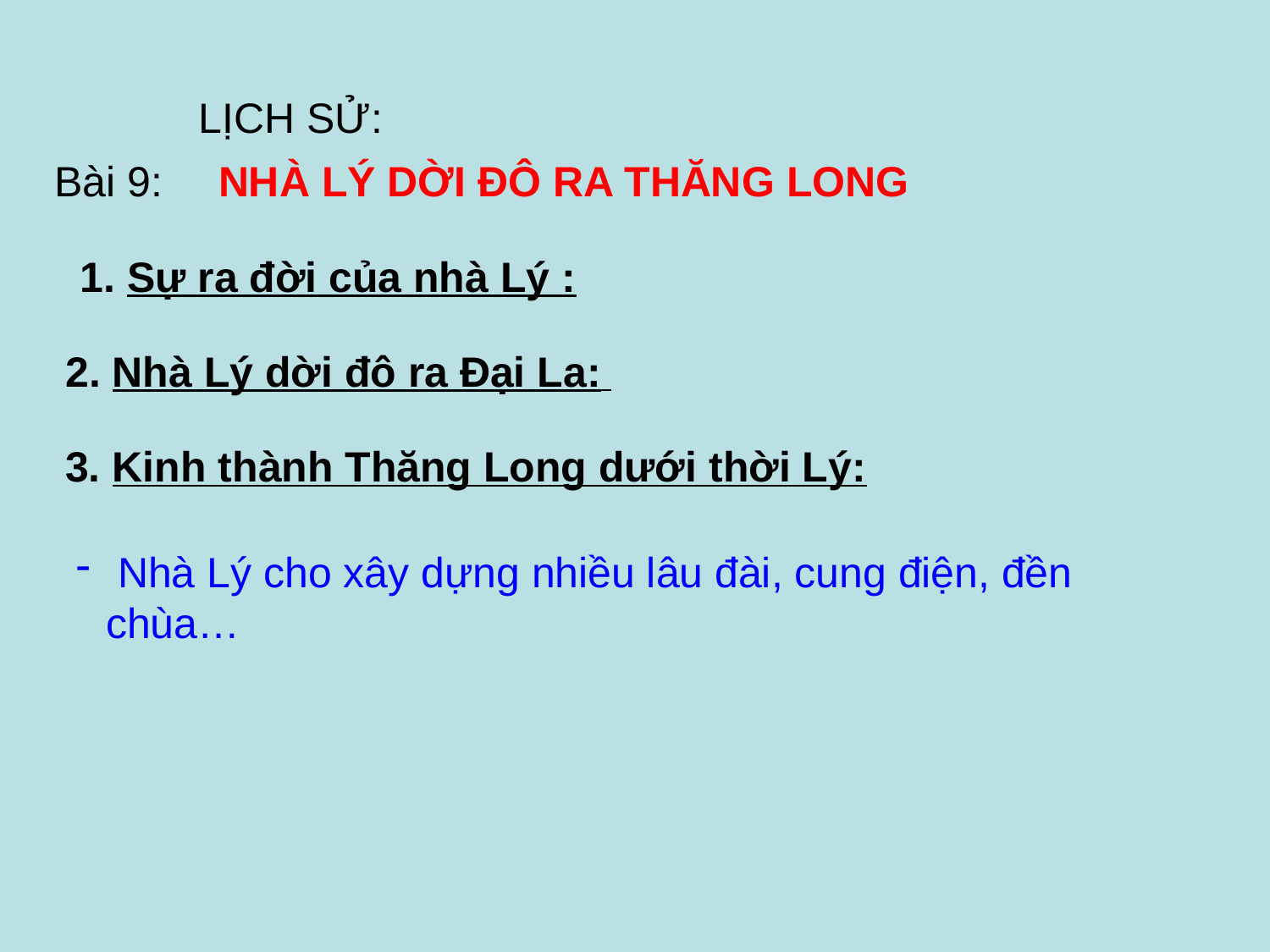

LỊCH SỬ:
Bài 9:
  NHÀ LÝ DỜI ĐÔ RA THĂNG LONG
1. Sự ra đời của nhà Lý :
2. Nhà Lý dời đô ra Đại La:
3. Kinh thành Thăng Long dưới thời Lý:
 Nhà Lý cho xây dựng nhiều lâu đài, cung điện, đền chùa…